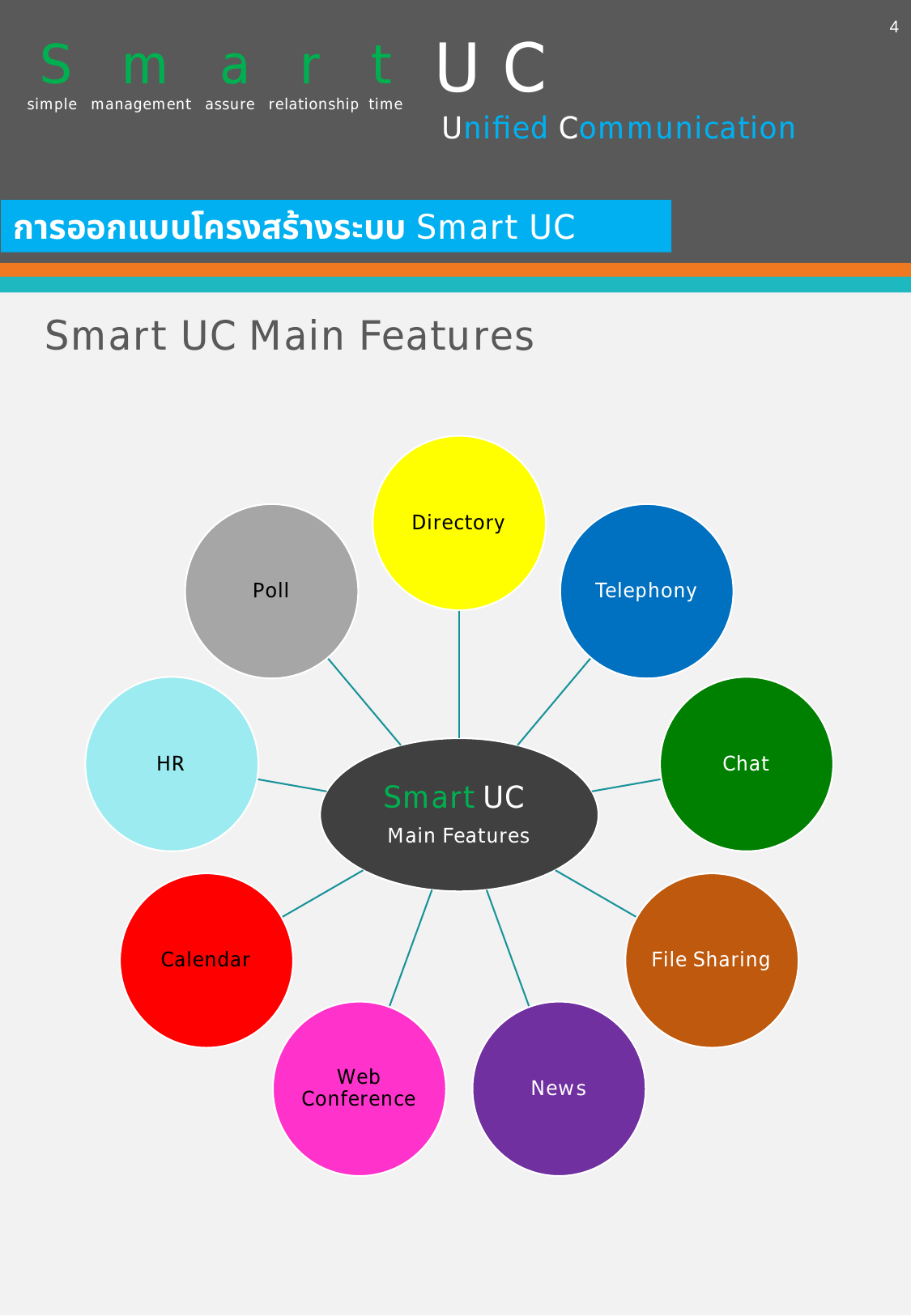

4
U C
S   m   a   r   t
simple   management   assure   relationship  time
Unified Communication
การออกแบบโครงสร้างระบบ Smart UC
Smart UC Main Features
Smart UC
Main Features

Directory

Telephony

Chat

File Sharing

News

Web Conference

Calendar

HR

Poll